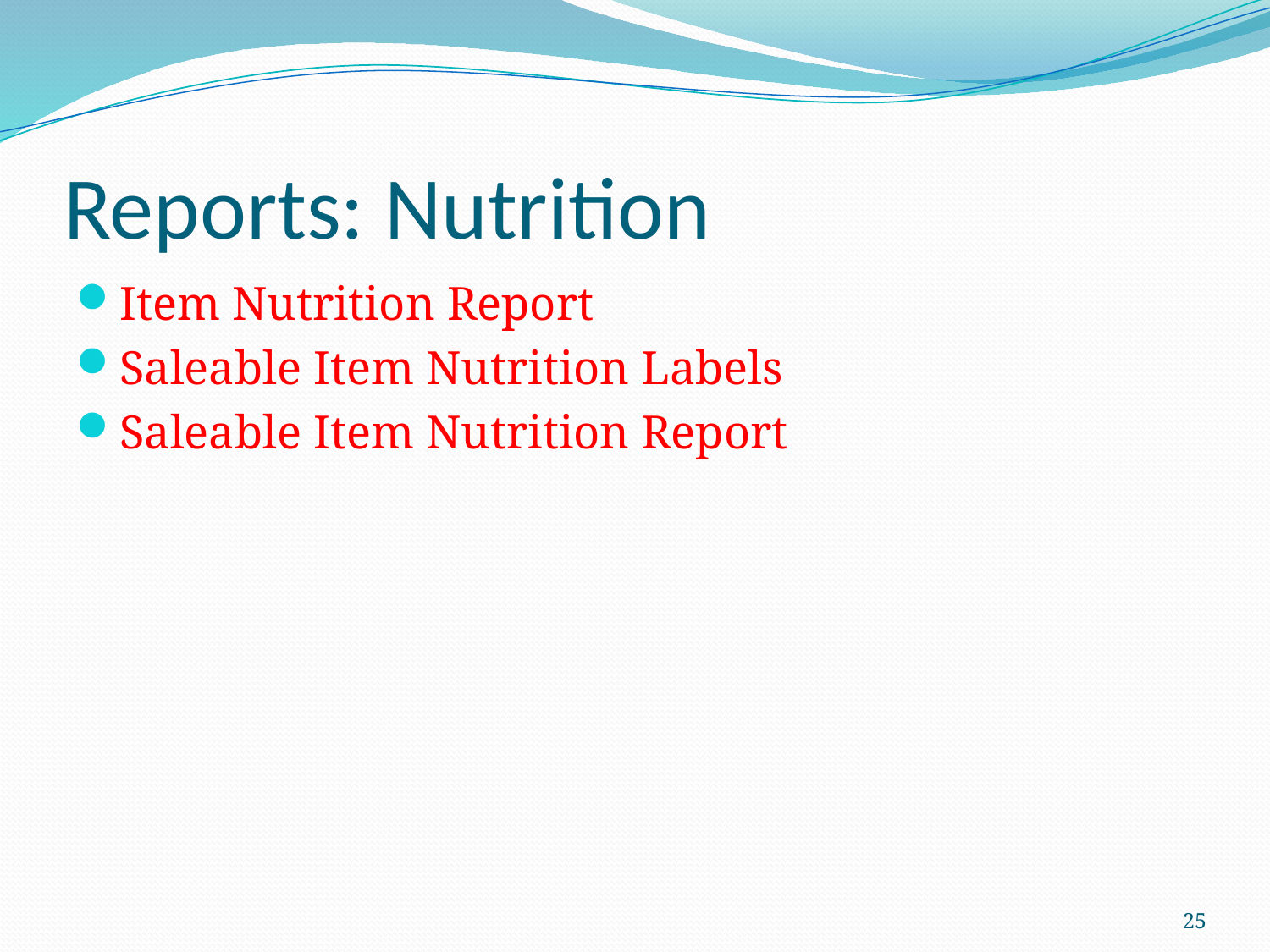

# Reports: Nutrition
Item Nutrition Report
Saleable Item Nutrition Labels
Saleable Item Nutrition Report
25